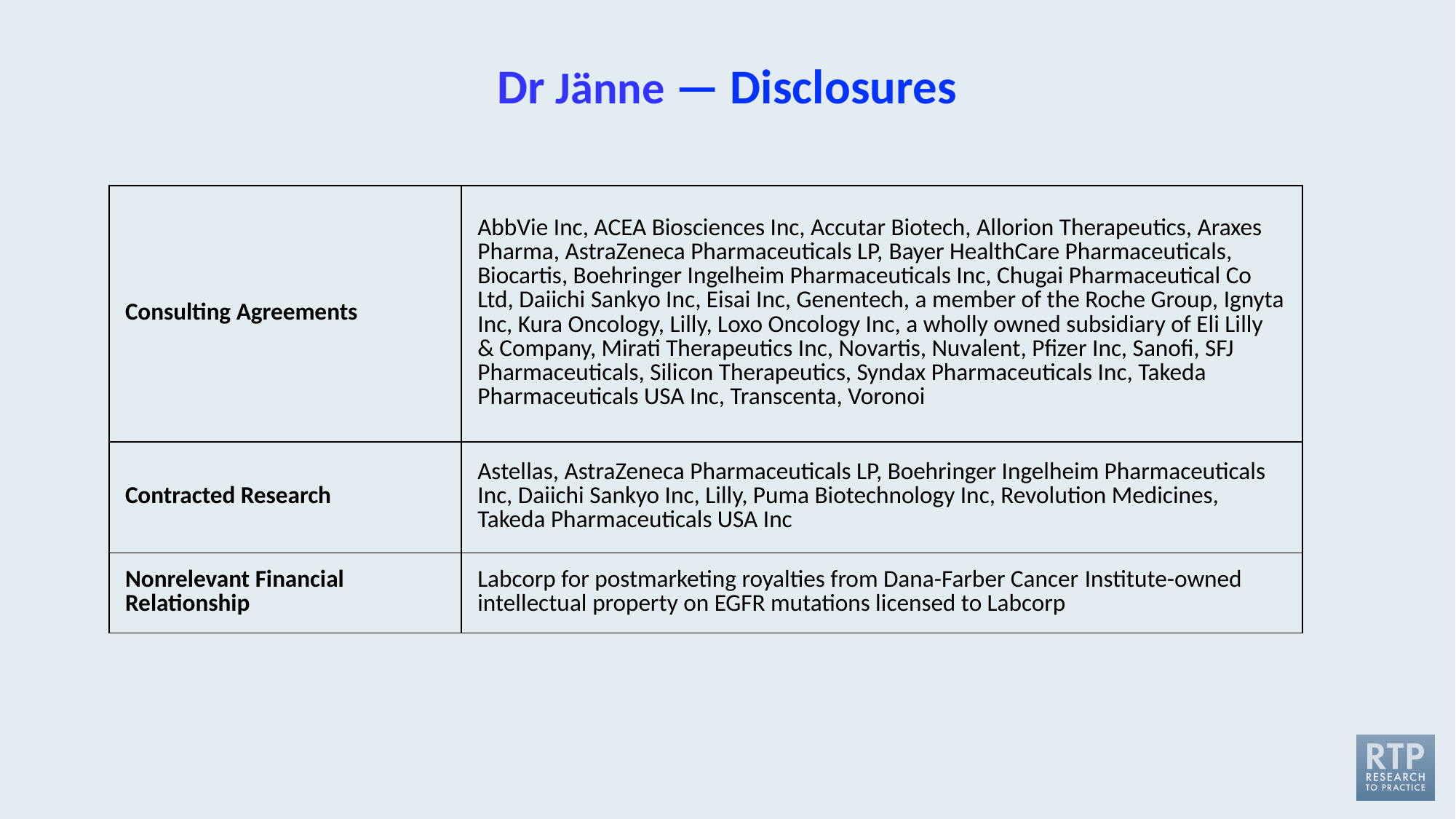

# Dr Jänne — Disclosures
| Consulting Agreements | AbbVie Inc, ACEA Biosciences Inc, Accutar Biotech, Allorion Therapeutics, Araxes Pharma, AstraZeneca Pharmaceuticals LP, Bayer HealthCare Pharmaceuticals, Biocartis, Boehringer Ingelheim Pharmaceuticals Inc, Chugai Pharmaceutical Co Ltd, Daiichi Sankyo Inc, Eisai Inc, Genentech, a member of the Roche Group, Ignyta Inc, Kura Oncology, Lilly, Loxo Oncology Inc, a wholly owned subsidiary of Eli Lilly & Company, Mirati Therapeutics Inc, Novartis, Nuvalent, Pfizer Inc, Sanofi, SFJ Pharmaceuticals, Silicon Therapeutics, Syndax Pharmaceuticals Inc, Takeda Pharmaceuticals USA Inc, Transcenta, Voronoi |
| --- | --- |
| Contracted Research | Astellas, AstraZeneca Pharmaceuticals LP, Boehringer Ingelheim Pharmaceuticals Inc, Daiichi Sankyo Inc, Lilly, Puma Biotechnology Inc, Revolution Medicines, Takeda Pharmaceuticals USA Inc |
| Nonrelevant Financial Relationship | Labcorp for postmarketing royalties from Dana-Farber Cancer Institute-owned intellectual property on EGFR mutations licensed to Labcorp |